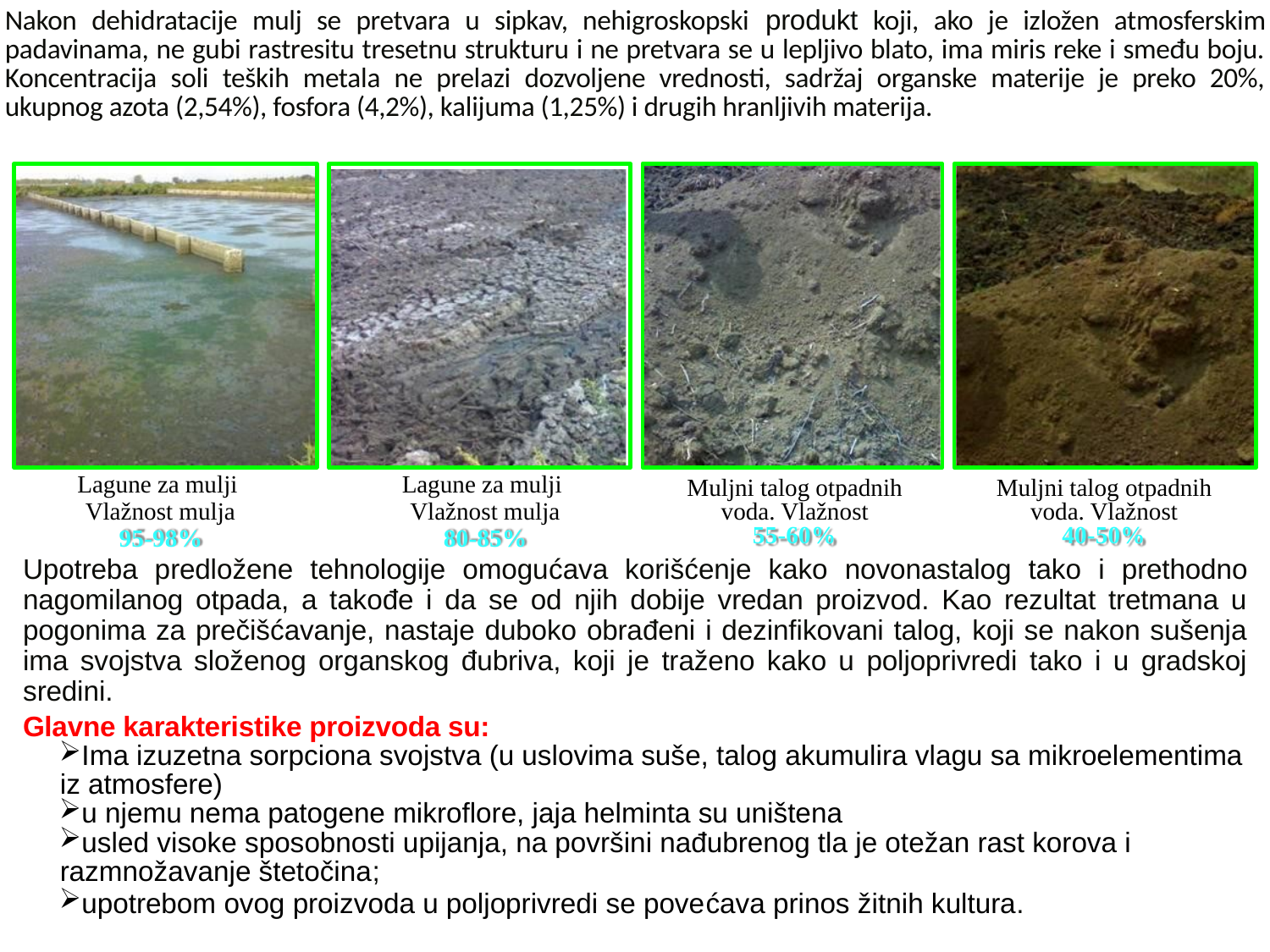

Nakon dehidratacije mulj se pretvara u sipkav, nehigroskopski produkt koji, ako je izložen atmosferskim padavinama, ne gubi rastresitu tresetnu strukturu i ne pretvara se u lepljivo blato, ima miris reke i smeđu boju. Koncentracija soli teških metala ne prelazi dozvoljene vrednosti, sadržaj organske materije je preko 20%, ukupnog azota (2,54%), fosfora (4,2%), kalijuma (1,25%) i drugih hranljivih materija.

Lagune za mulji  Vlažnost mulja
95-98%
Lagune za mulji  Vlažnost mulja
80-85%
Muljni talog otpadnih voda. Vlažnost
55-60%
Muljni talog otpadnih voda. Vlažnost
40-50%

Upotreba predložene tehnologije omogućava korišćenje kako novonastalog tako i prethodno nagomilanog otpada, a takođe i da se od njih dobije vredan proizvod. Kao rezultat tretmana u pogonima za prečišćavanje, nastaje duboko obrađeni i dezinfikovani talog, koji se nakon sušenja ima svojstva složenog organskog đubriva, koji je traženo kako u poljoprivredi tako i u gradskoj sredini.
Glavne karakteristike proizvoda su:
Ima izuzetna sorpciona svojstva (u uslovima suše, talog akumulira vlagu sa mikroelementima iz atmosfere)
u njemu nema patogene mikroflore, jaja helminta su uništena
usled visoke sposobnosti upijanja, na površini nađubrenog tla je otežan rast korova i razmnožavanje štetočina;
upotrebom ovog proizvoda u poljoprivredi se povećava prinos žitnih kultura.